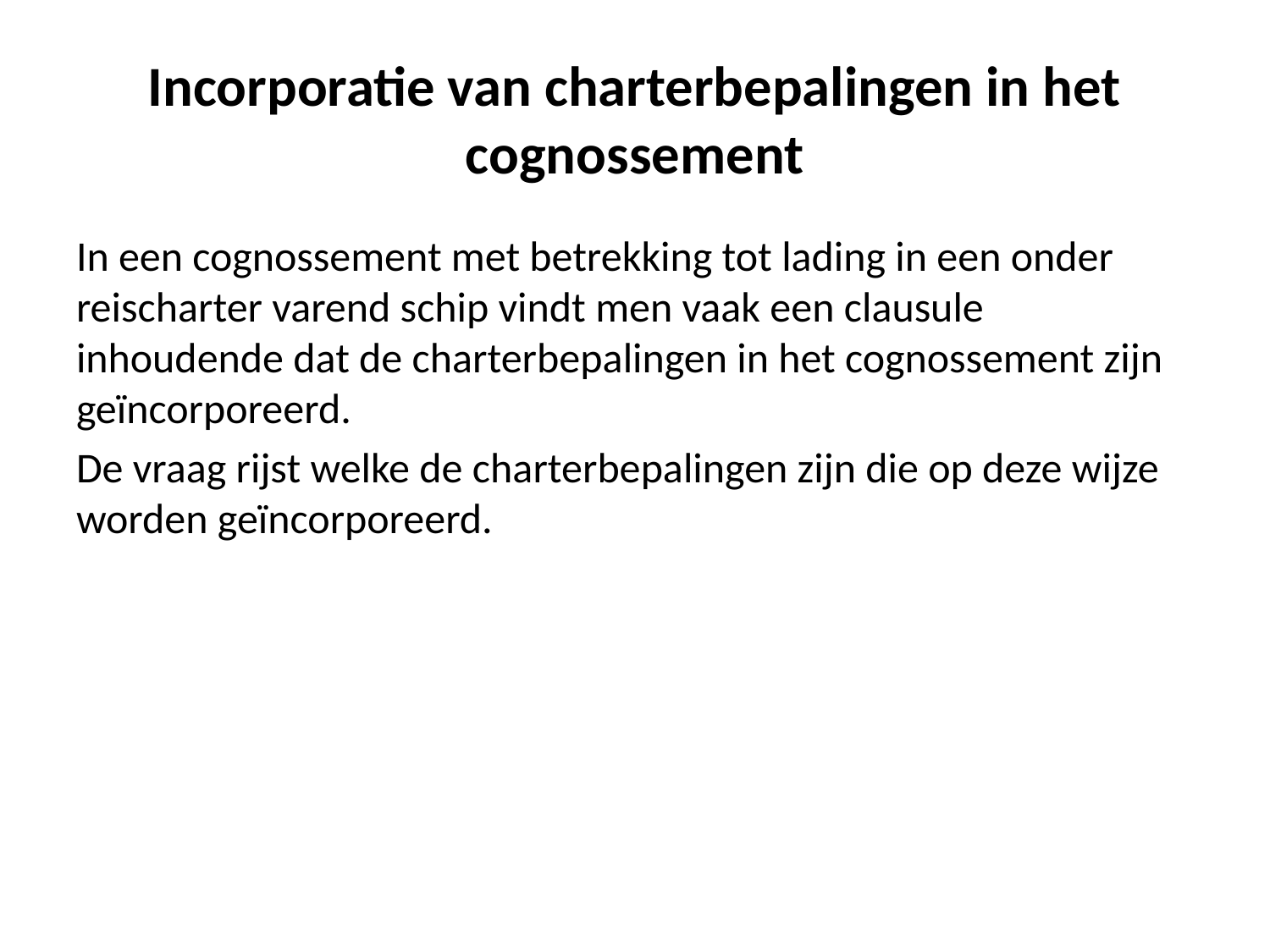

# Incorporatie van charterbepalingen in het cognossement
In een cognossement met betrekking tot lading in een onder reischarter varend schip vindt men vaak een clausule inhoudende dat de charterbepalingen in het cognossement zijn geïncorporeerd.
De vraag rijst welke de charterbepalingen zijn die op deze wijze worden geïncorporeerd.